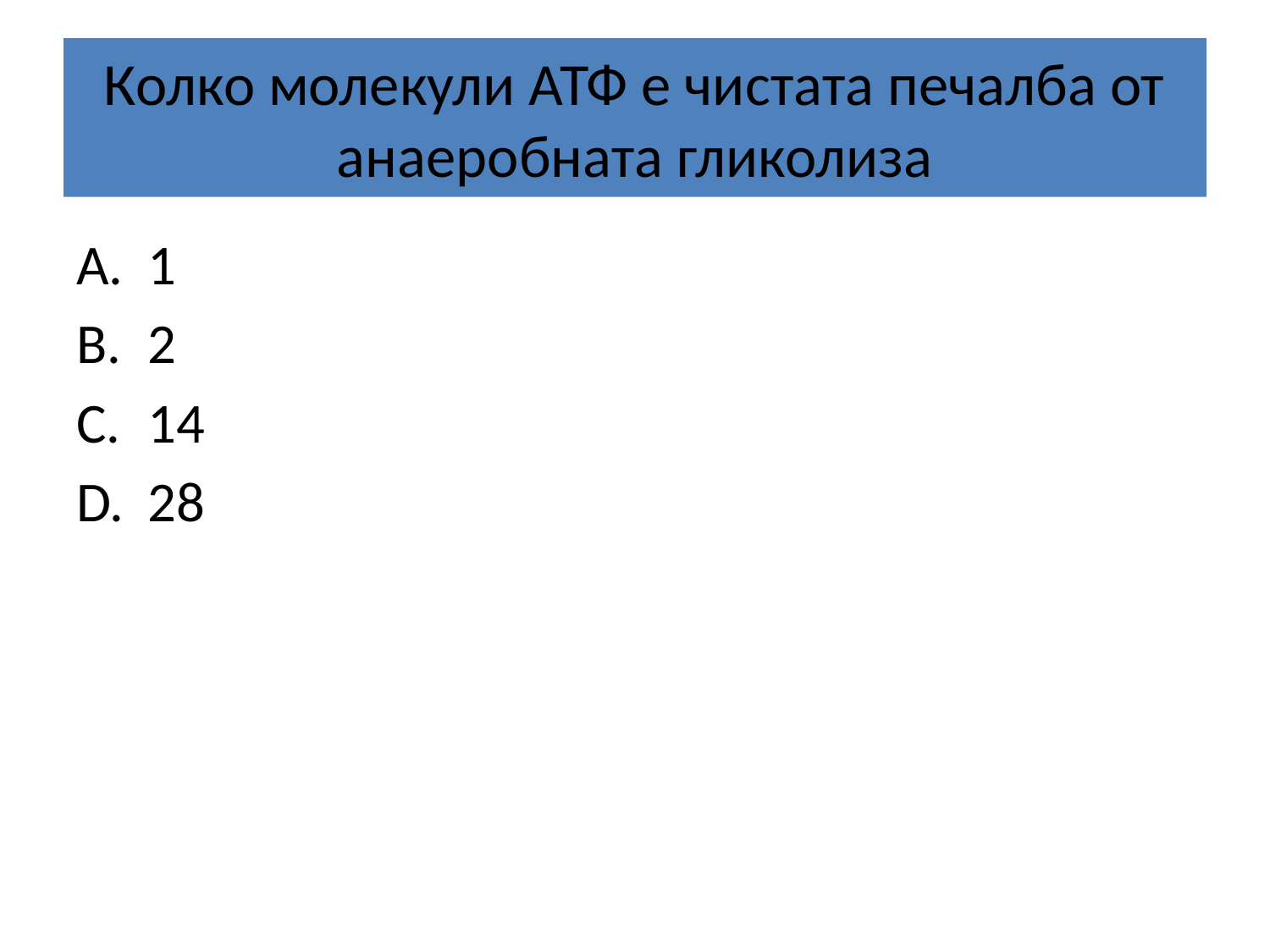

# Колко молекули АТФ е чистата печалба от анаеробната гликолиза
1
2
14
28